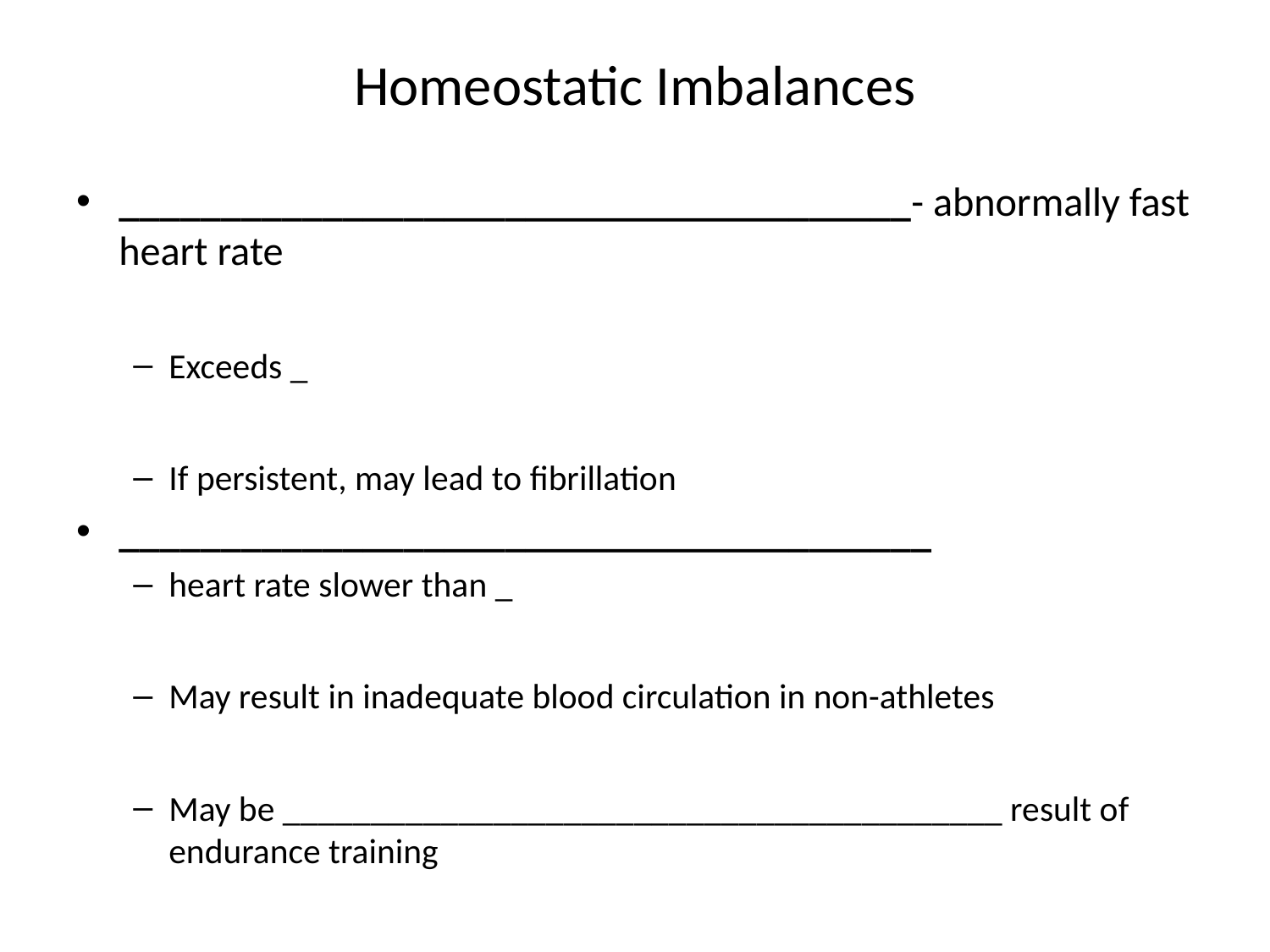

# Homeostatic Imbalances
_______________________________________- abnormally fast heart rate

Exceeds _

If persistent, may lead to fibrillation
________________________________________
heart rate slower than _

May result in inadequate blood circulation in non-athletes

May be _________________________________________ result of endurance training